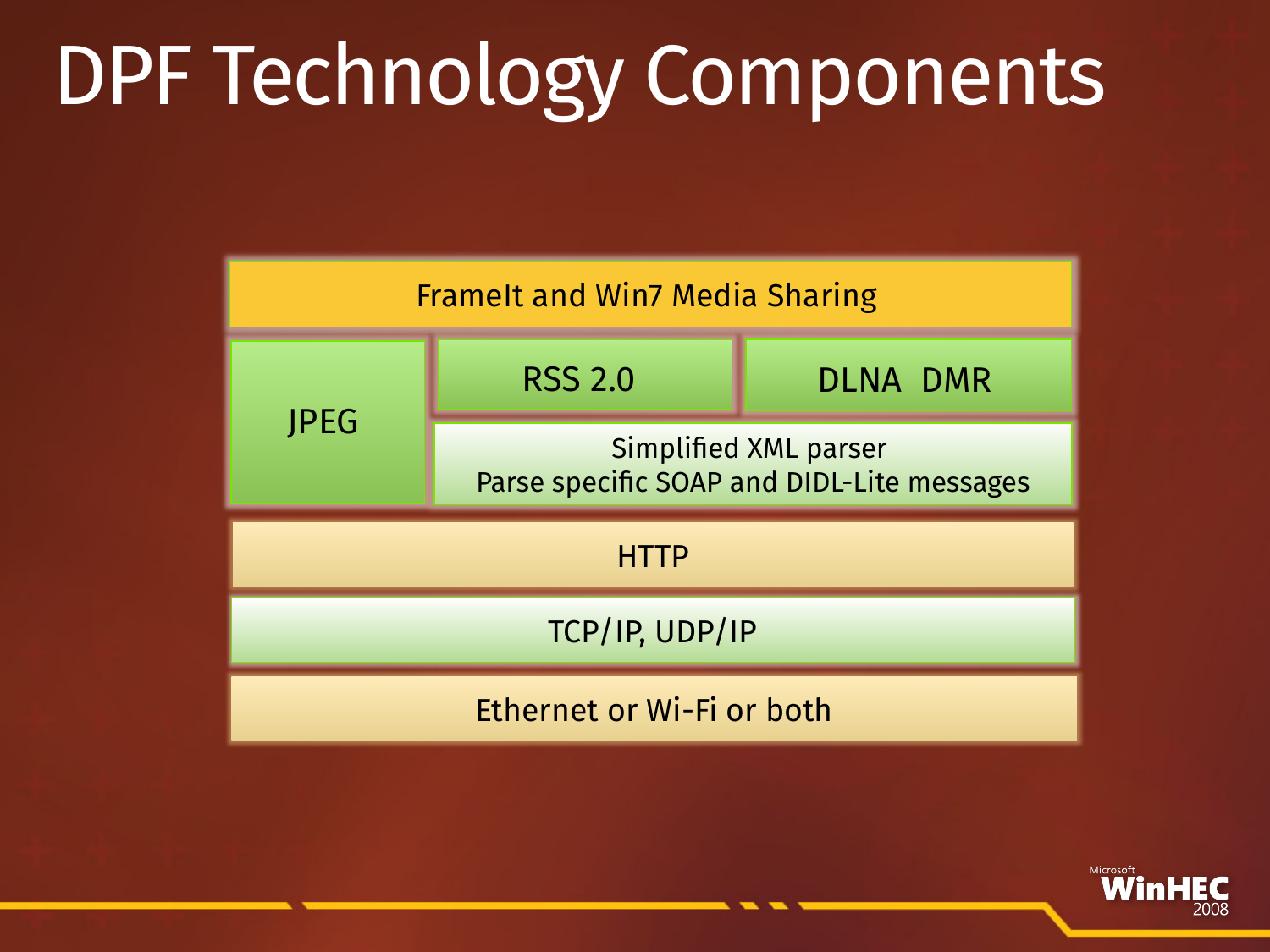

# DPF Technology Components
FrameIt and Win7 Media Sharing

RSS 2.0
DLNA  DMR
JPEG
Simplified XML parser
Parse specific SOAP and DIDL-Lite messages
HTTP
TCP/IP, UDP/IP
Ethernet or Wi-Fi or both